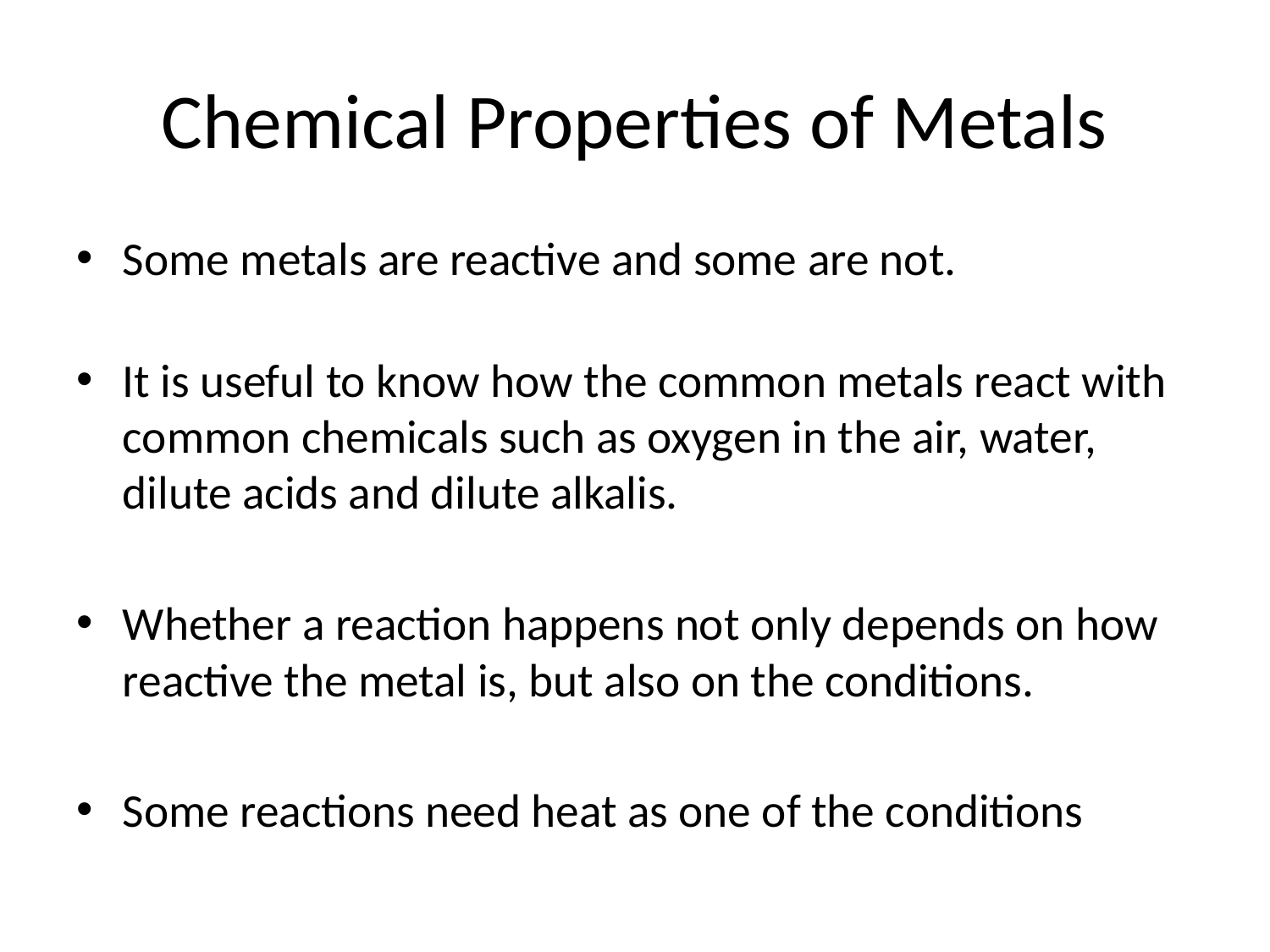

# Chemical Properties of Metals
Some metals are reactive and some are not.
It is useful to know how the common metals react with common chemicals such as oxygen in the air, water, dilute acids and dilute alkalis.

Whether a reaction happens not only depends on how reactive the metal is, but also on the conditions.

Some reactions need heat as one of the conditions